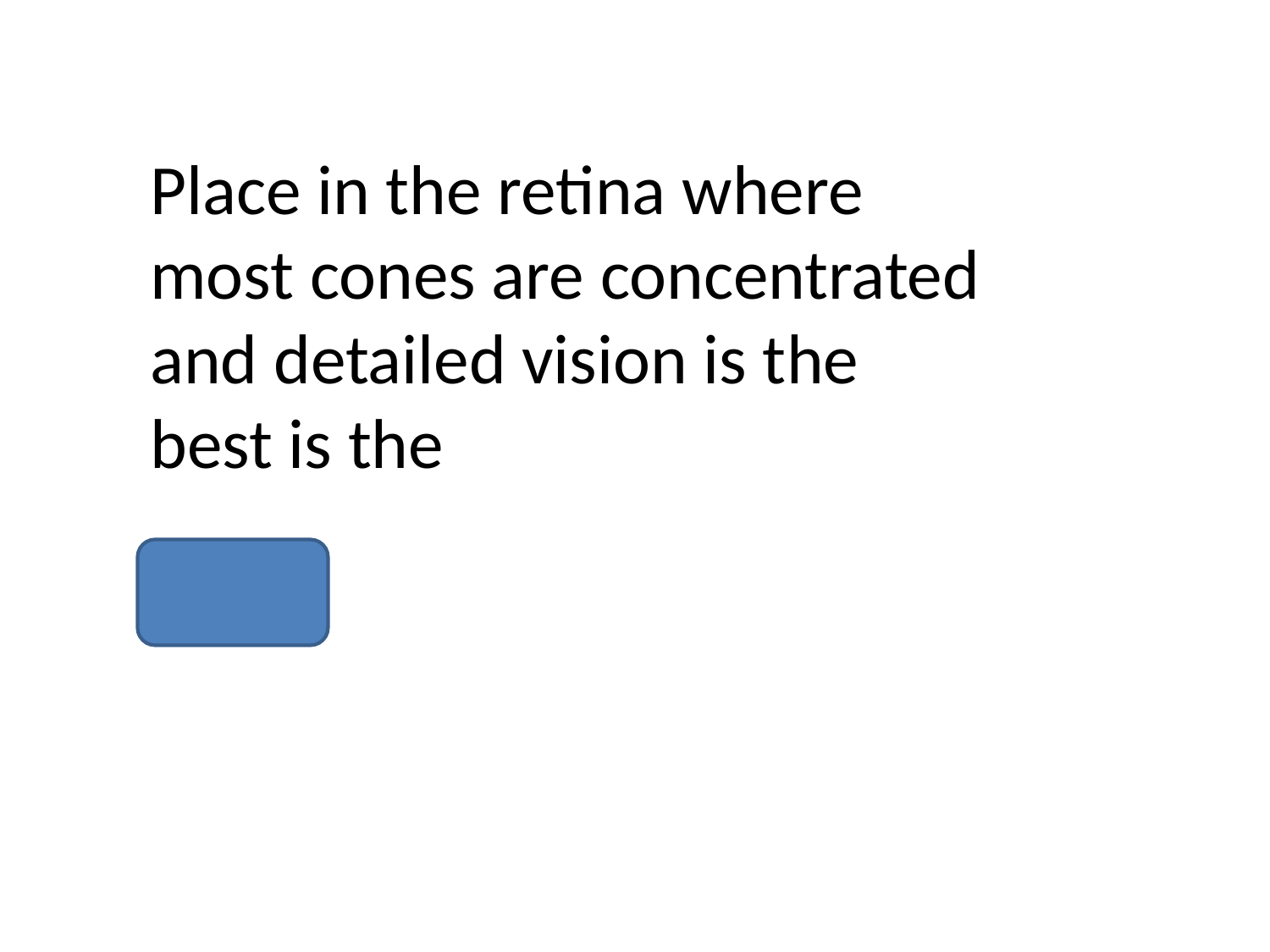

Place in the retina where most cones are concentrated and detailed vision is the best is the

fovea.